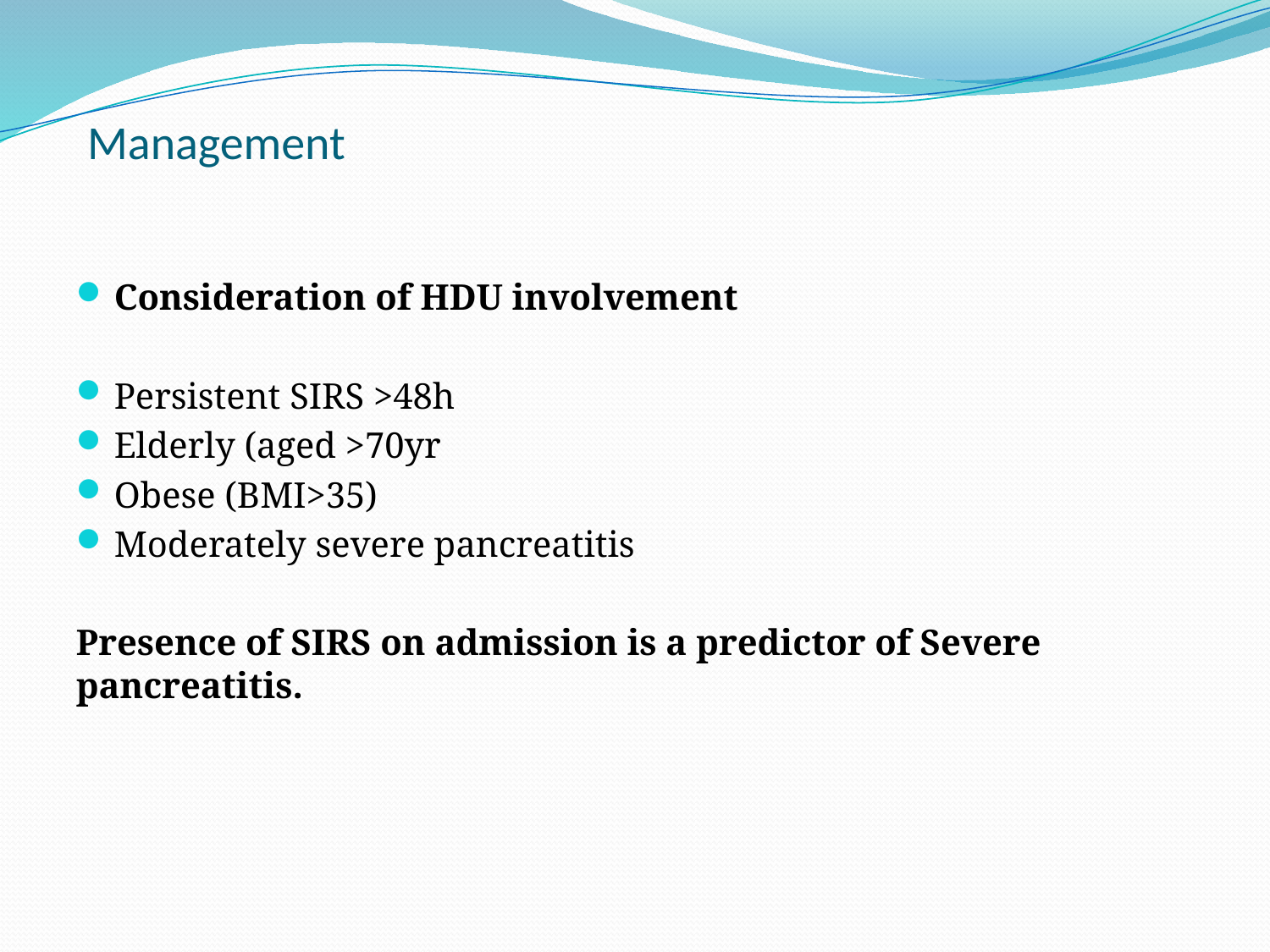

# Management
Consideration of HDU involvement

Persistent SIRS >48h
Elderly (aged >70yr
Obese (BMI>35)
Moderately severe pancreatitis

Presence of SIRS on admission is a predictor of Severe pancreatitis.